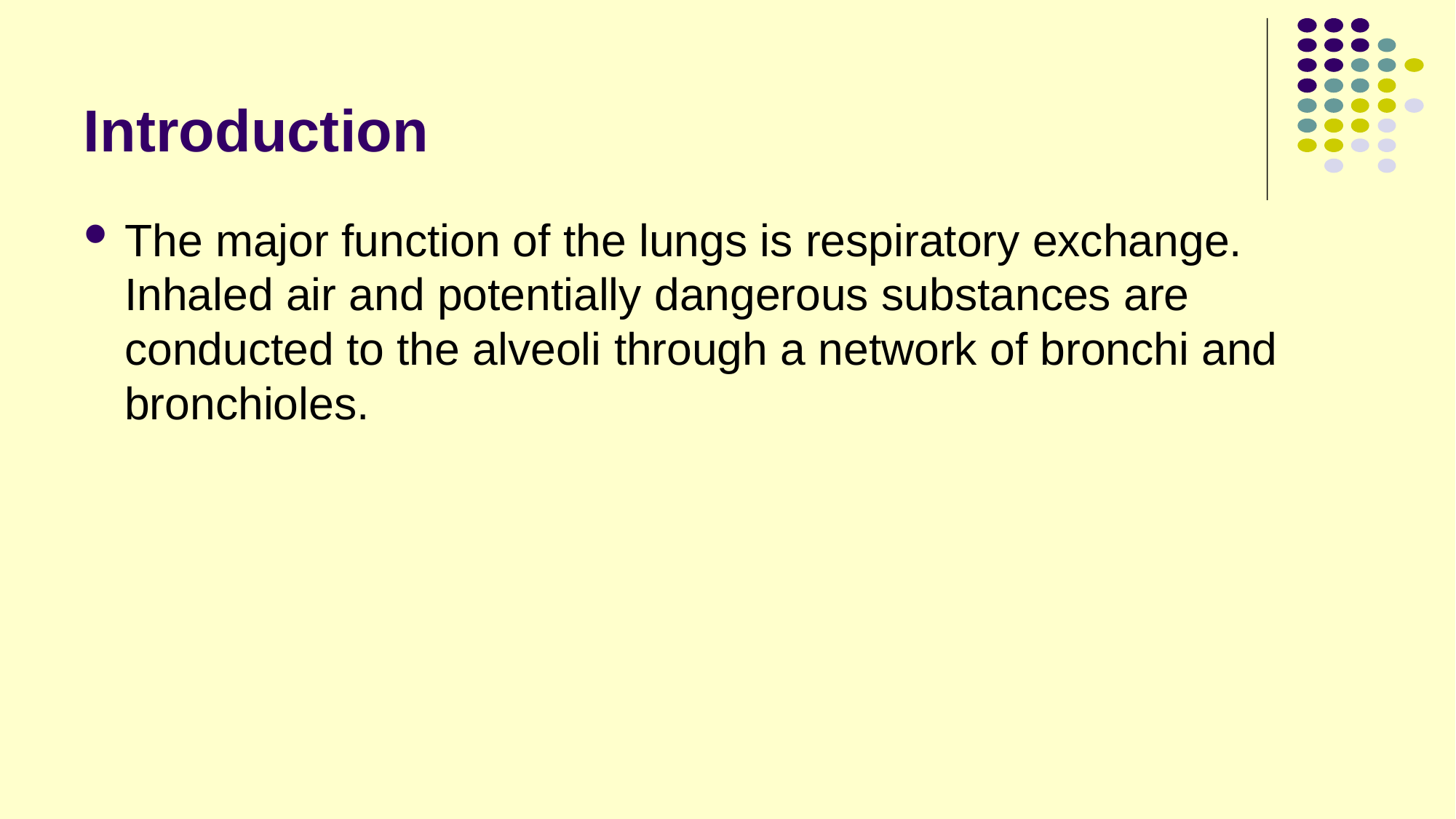

# Introduction
The major function of the lungs is respiratory exchange. Inhaled air and potentially dangerous substances are conducted to the alveoli through a network of bronchi and bronchioles.